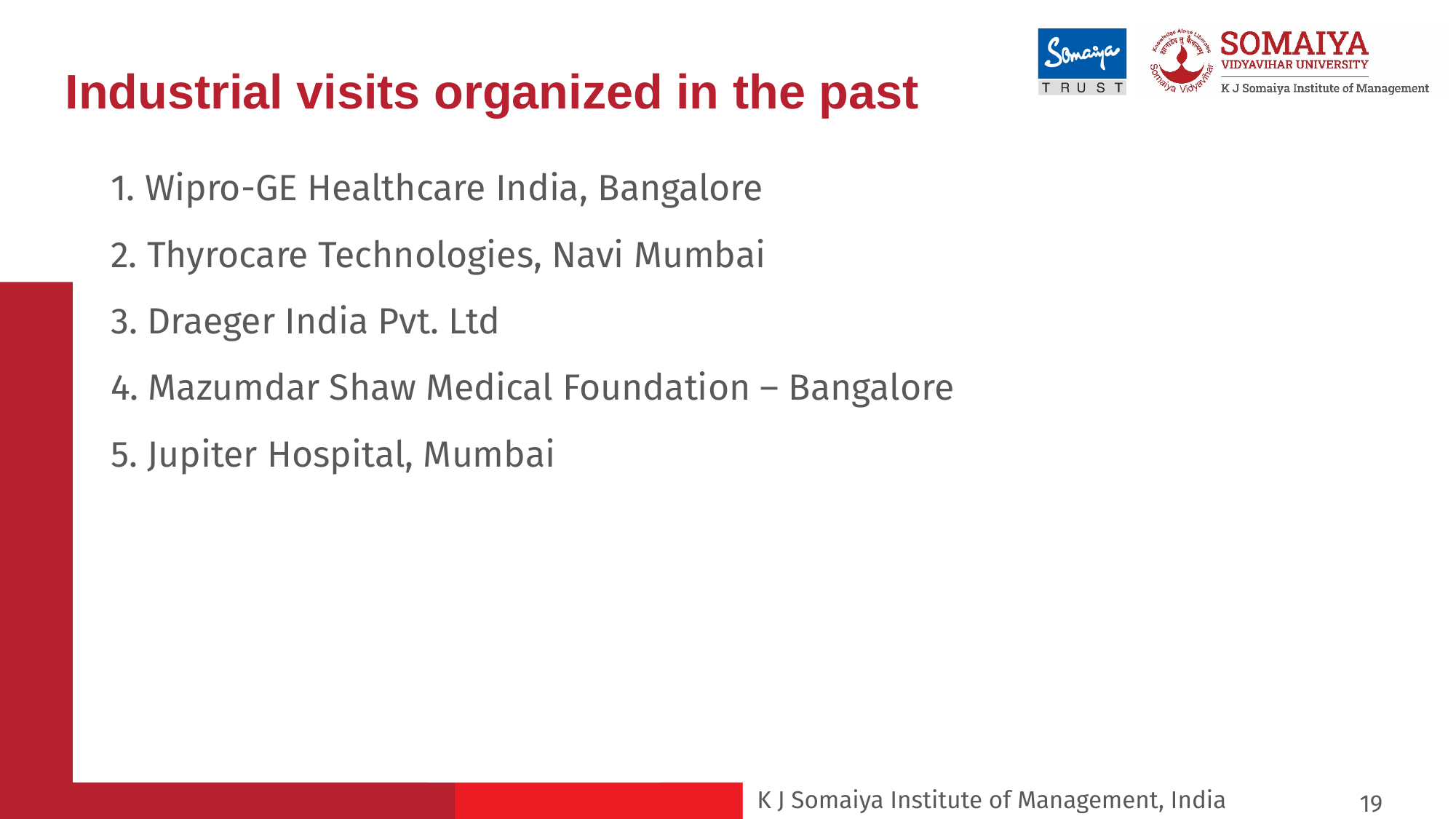

# Industrial visits organized in the past
1. Wipro-GE Healthcare India, Bangalore
2. Thyrocare Technologies, Navi Mumbai
3. Draeger India Pvt. Ltd
4. Mazumdar Shaw Medical Foundation – Bangalore
5. Jupiter Hospital, Mumbai

19